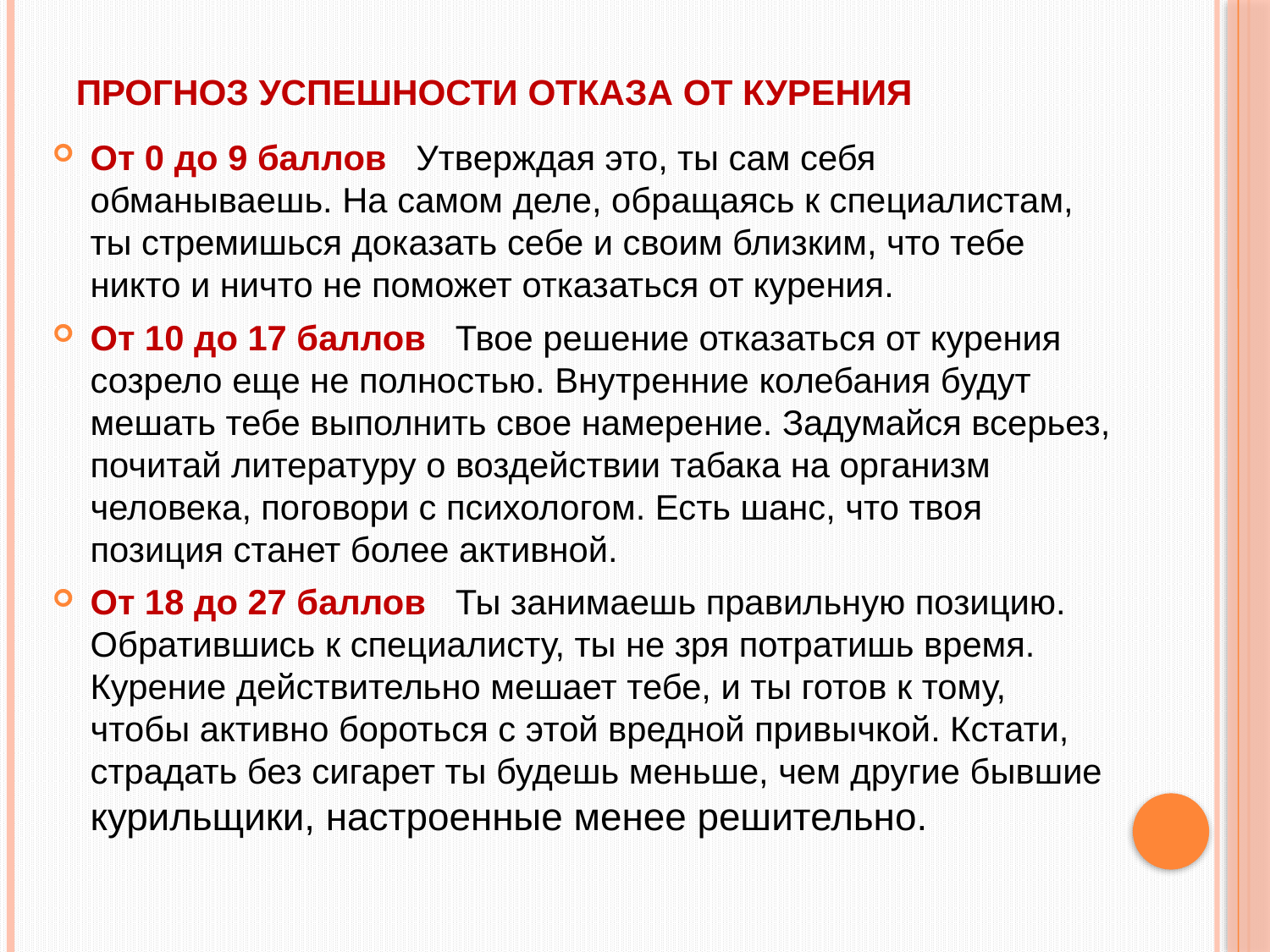

# Прогноз успешности отказа от курения
От 0 до 9 баллов   Утверждая это, ты сам себя обманываешь. На самом деле, обращаясь к специалистам, ты стремишься доказать себе и своим близким, что тебе никто и ничто не поможет отказаться от курения.
От 10 до 17 баллов   Твое решение отказаться от курения созрело еще не полностью. Внутренние колебания будут мешать тебе выполнить свое намерение. Задумайся всерьез, почитай литературу о воздействии табака на организм человека, поговори с психологом. Есть шанс, что твоя позиция станет более активной.
От 18 до 27 баллов   Ты занимаешь правильную позицию. Обратившись к специалисту, ты не зря потратишь время. Курение действительно мешает тебе, и ты готов к тому, чтобы активно бороться с этой вредной привычкой. Кстати, страдать без сигарет ты будешь меньше, чем другие бывшие курильщики, настроенные менее решительно.